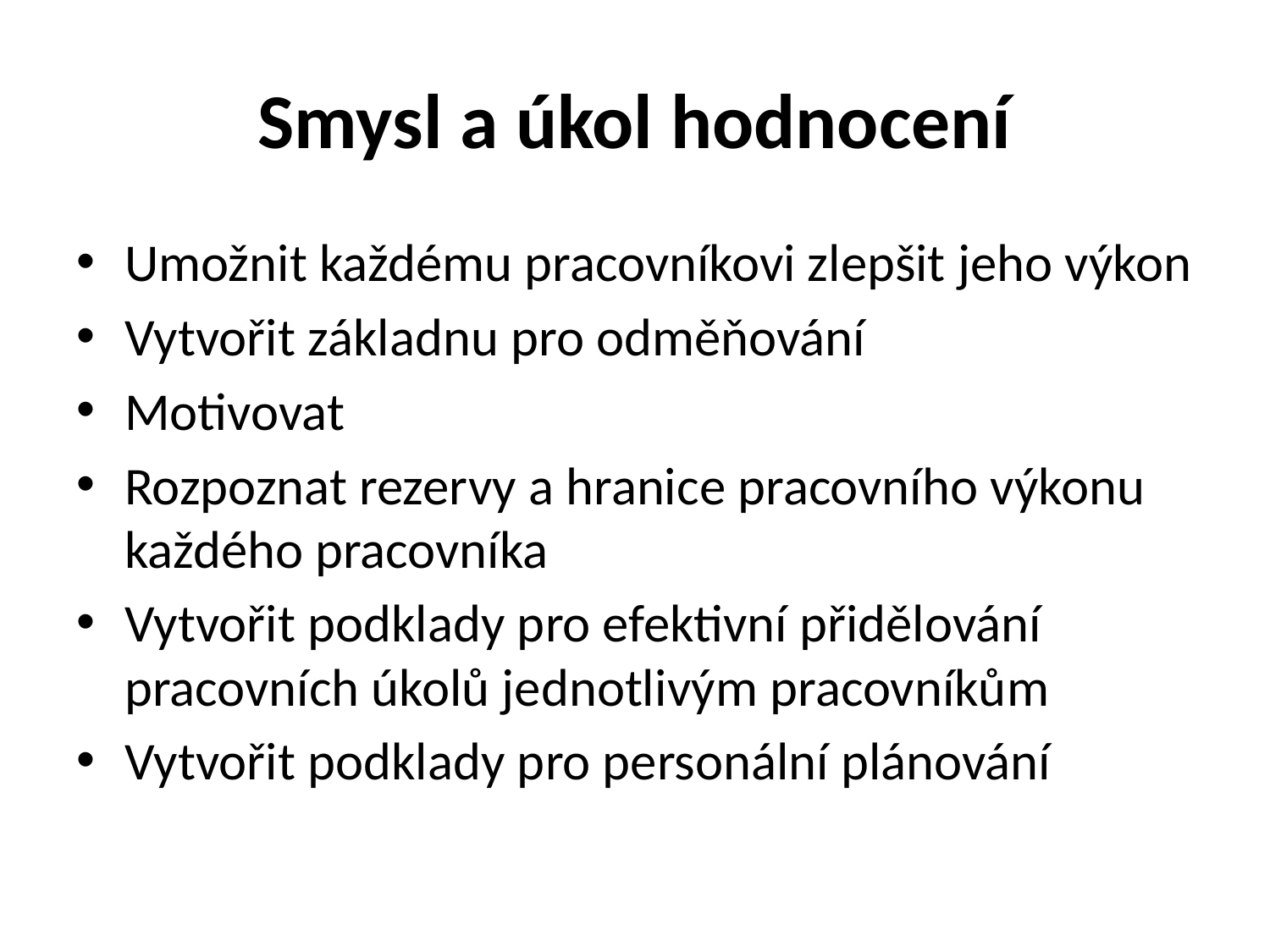

# Smysl a úkol hodnocení
Umožnit každému pracovníkovi zlepšit jeho výkon
Vytvořit základnu pro odměňování
Motivovat
Rozpoznat rezervy a hranice pracovního výkonu každého pracovníka
Vytvořit podklady pro efektivní přidělování pracovních úkolů jednotlivým pracovníkům
Vytvořit podklady pro personální plánování